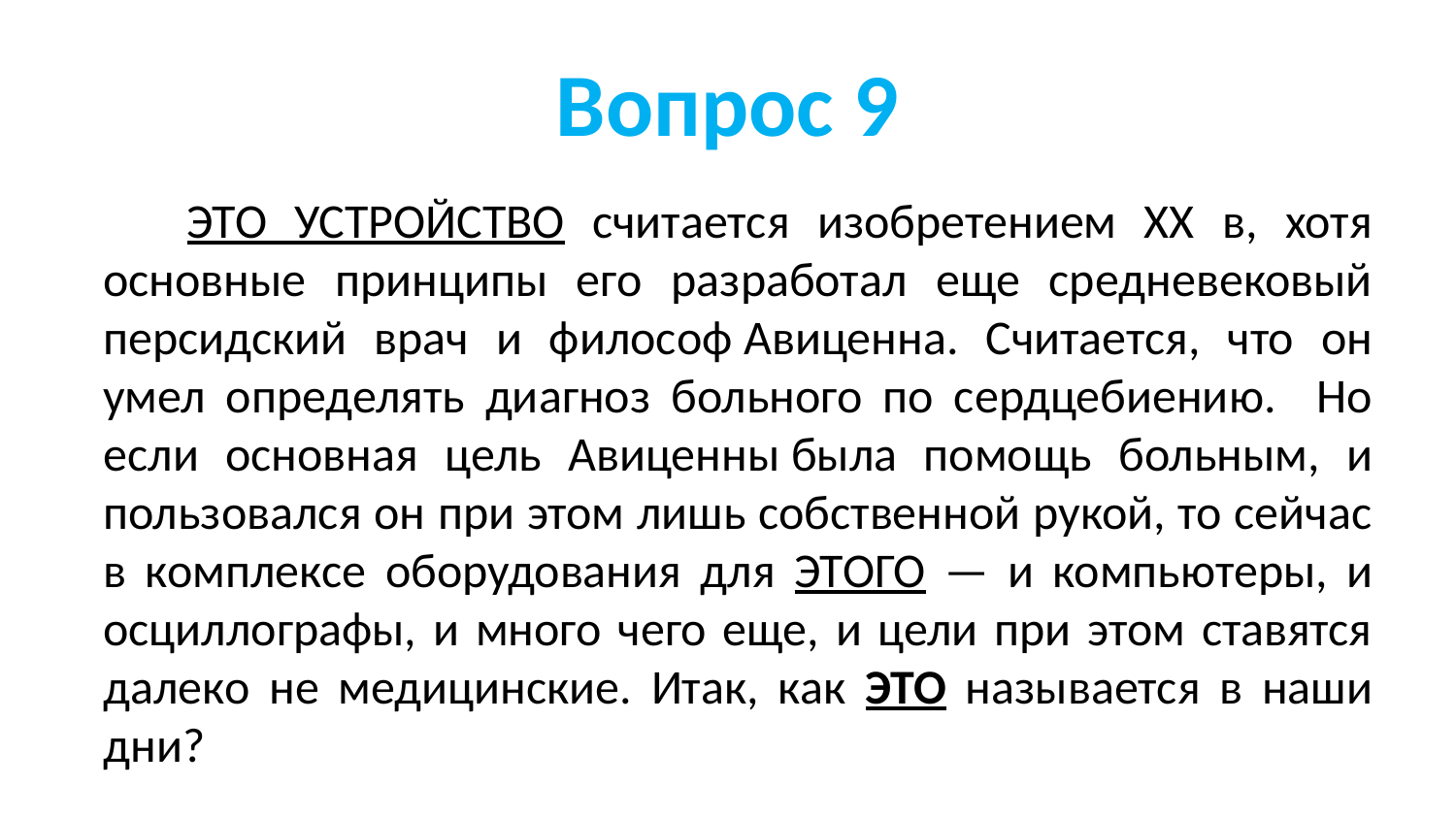

# Вопрос 9
     ЭТО УСТРОЙСТВО считается изобретением XX в, хотя основные принципы его разработал еще средневековый персидский врач и философ Авиценна. Считается, что он умел определять диагноз больного по сердцебиению.  Но если основная цель Авиценны была помощь больным, и пользовался он при этом лишь собственной рукой, то сейчас в комплексе оборудования для ЭТОГО — и компьютеры, и осциллографы, и много чего еще, и цели при этом ставятся далеко не медицинские. Итак, как ЭТО называется в наши дни?